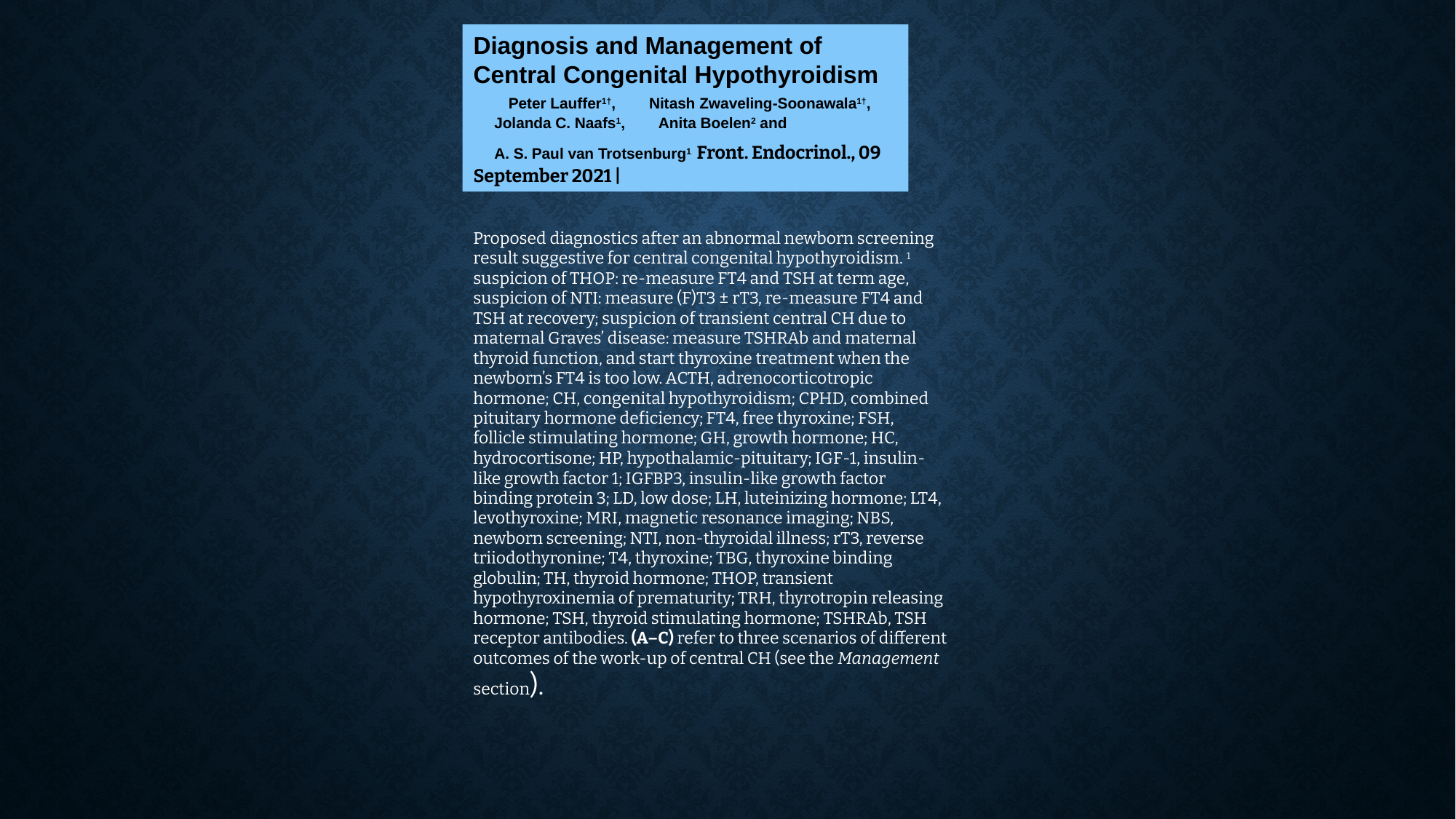

Diagnosis and Management of Central Congenital Hypothyroidism
       Peter Lauffer1†,        Nitash Zwaveling-Soonawala1†,        Jolanda C. Naafs1,        Anita Boelen2 and        A. S. Paul van Trotsenburg1 Front. Endocrinol., 09 September 2021 |
Proposed diagnostics after an abnormal newborn screening result suggestive for central congenital hypothyroidism. 1 suspicion of THOP: re-measure FT4 and TSH at term age, suspicion of NTI: measure (F)T3 ± rT3, re-measure FT4 and TSH at recovery; suspicion of transient central CH due to maternal Graves’ disease: measure TSHRAb and maternal thyroid function, and start thyroxine treatment when the newborn’s FT4 is too low. ACTH, adrenocorticotropic hormone; CH, congenital hypothyroidism; CPHD, combined pituitary hormone deficiency; FT4, free thyroxine; FSH, follicle stimulating hormone; GH, growth hormone; HC, hydrocortisone; HP, hypothalamic-pituitary; IGF-1, insulin-like growth factor 1; IGFBP3, insulin-like growth factor binding protein 3; LD, low dose; LH, luteinizing hormone; LT4, levothyroxine; MRI, magnetic resonance imaging; NBS, newborn screening; NTI, non-thyroidal illness; rT3, reverse triiodothyronine; T4, thyroxine; TBG, thyroxine binding globulin; TH, thyroid hormone; THOP, transient hypothyroxinemia of prematurity; TRH, thyrotropin releasing hormone; TSH, thyroid stimulating hormone; TSHRAb, TSH receptor antibodies. (A–C) refer to three scenarios of different outcomes of the work-up of central CH (see the Management section).